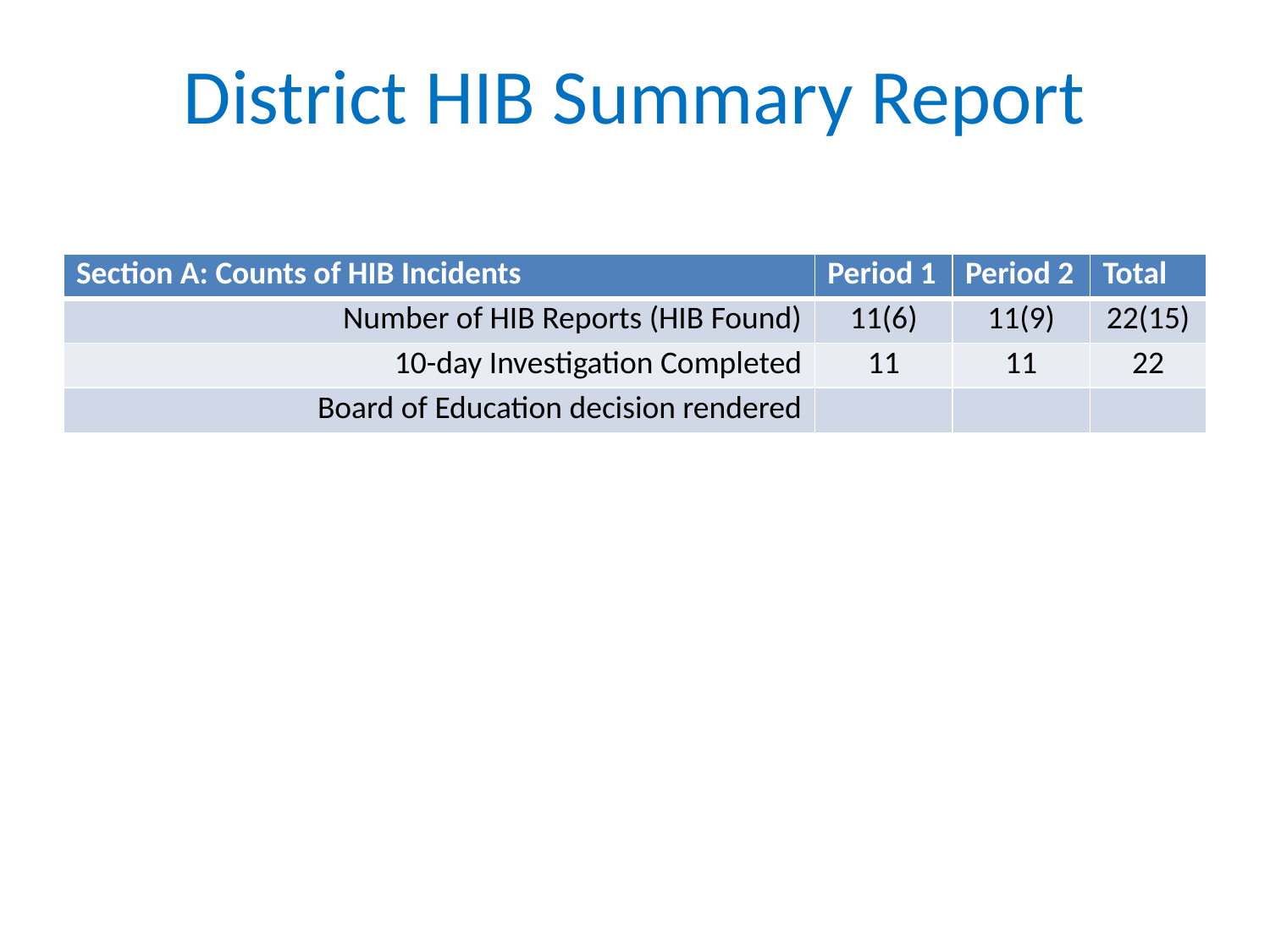

# District HIB Summary Report
| Section A: Counts of HIB Incidents | Period 1 | Period 2 | Total |
| --- | --- | --- | --- |
| Number of HIB Reports (HIB Found) | 11(6) | 11(9) | 22(15) |
| 10-day Investigation Completed | 11 | 11 | 22 |
| Board of Education decision rendered |  |  |  |